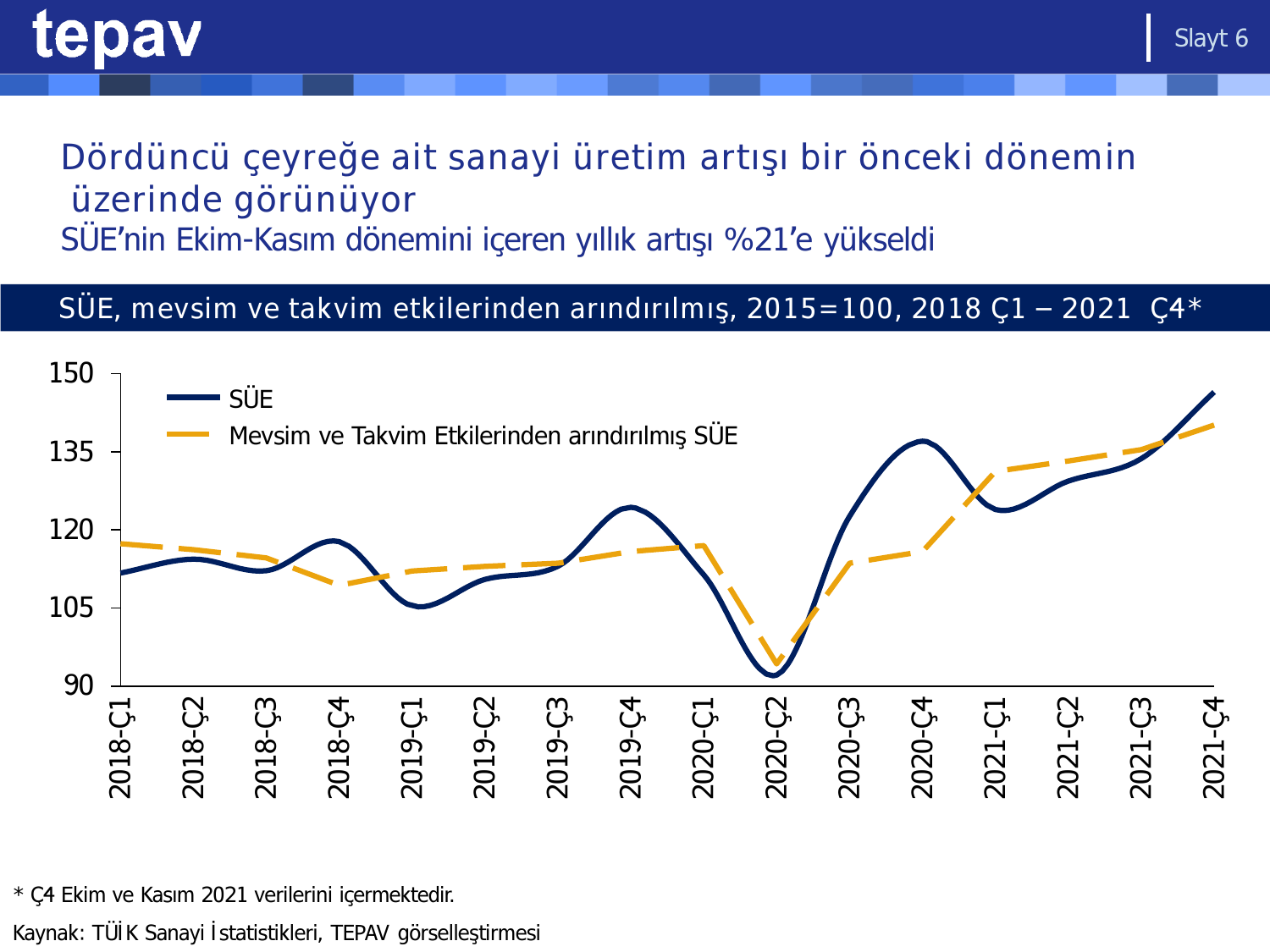

Slayt 6
# Dördüncü çeyreğe ait sanayi üretim artışı bir önceki dönemin  üzerinde görünüyor
SÜE’nin Ekim-Kasım dönemini içeren yıllık artışı %21’e yükseldi

SÜE, mevsim ve takvim etkilerinden arındırılmış, 2015=100, 2018 Ç1 – 2021 Ç4*

150

SÜE
Mevsim ve Takvim Etkilerinden arındırılmış SÜE
135
120

105

90
2018-Ç2
2018-Ç3
2018-Ç4
2019-Ç1
2019-Ç2
2019-Ç4
2020-Ç1
2020-Ç2
2020-Ç3
2020-Ç4
2021-Ç1
2021-Ç2
2021-Ç3
2021-Ç4
2018-Ç1
2019-Ç3
* Ç4 Ekim ve Kasım 2021 verilerini içermektedir.
Kaynak: TÜİK Sanayi İstatistikleri, TEPAV görselleştirmesi